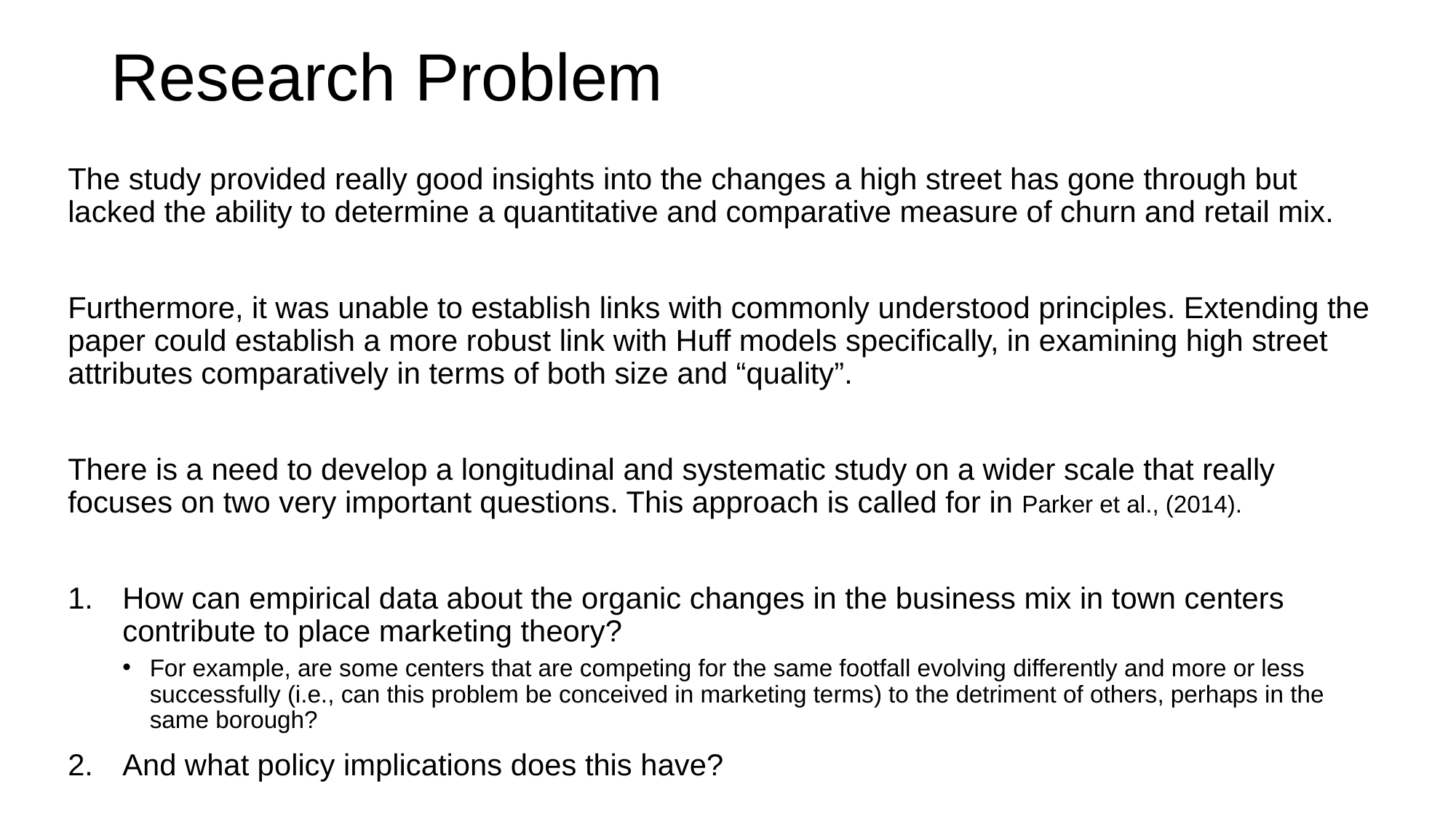

# Research Problem
The study provided really good insights into the changes a high street has gone through but lacked the ability to determine a quantitative and comparative measure of churn and retail mix.

Furthermore, it was unable to establish links with commonly understood principles. Extending the paper could establish a more robust link with Huff models specifically, in examining high street attributes comparatively in terms of both size and “quality”.

There is a need to develop a longitudinal and systematic study on a wider scale that really focuses on two very important questions. This approach is called for in Parker et al., (2014).

How can empirical data about the organic changes in the business mix in town centers contribute to place marketing theory?
For example, are some centers that are competing for the same footfall evolving differently and more or less successfully (i.e., can this problem be conceived in marketing terms) to the detriment of others, perhaps in the same borough?
And what policy implications does this have?